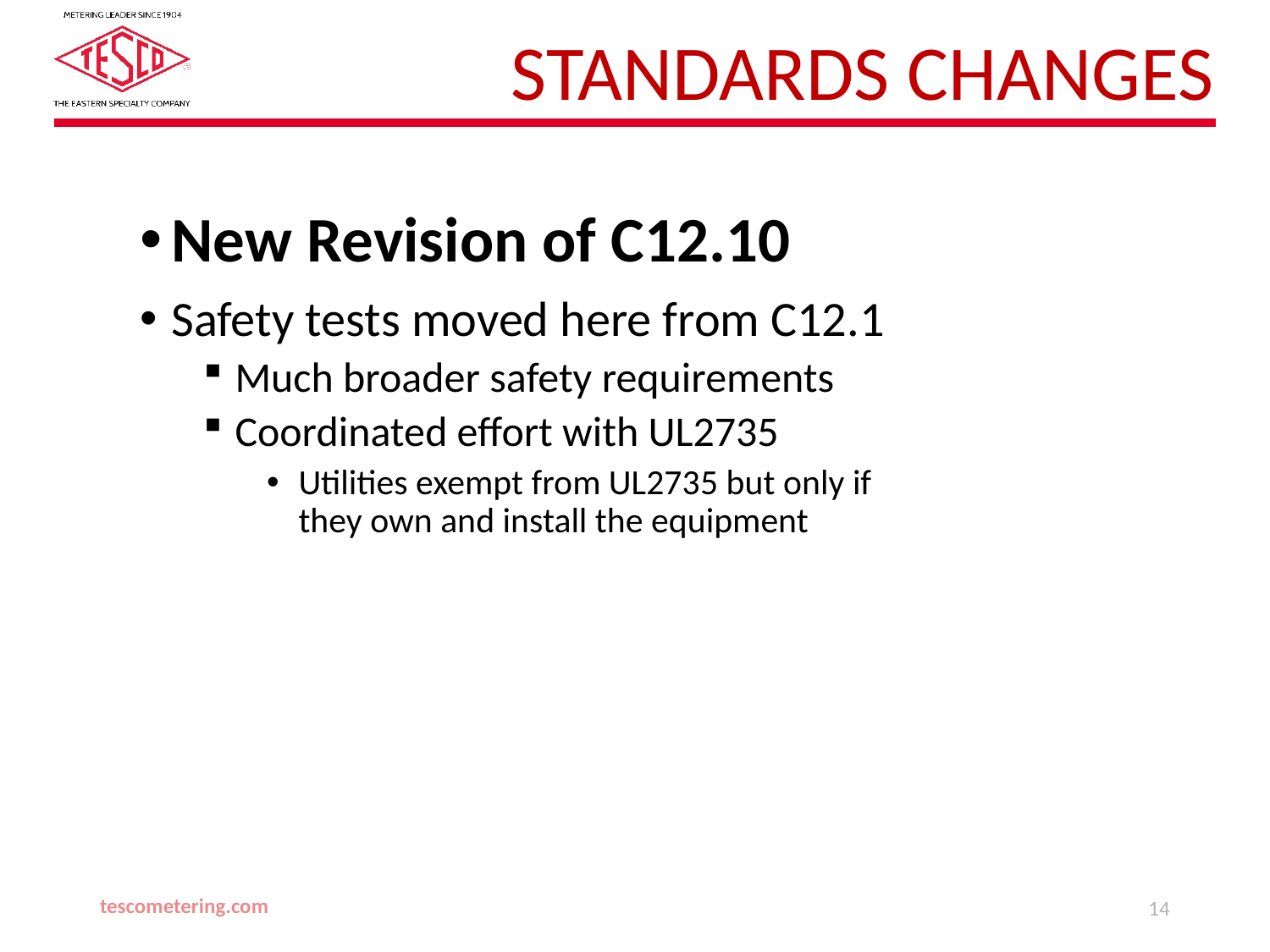

# Standards Changes
New Revision of C12.10
Safety tests moved here from C12.1
Much broader safety requirements
Coordinated effort with UL2735
Utilities exempt from UL2735 but only if
they own and install the equipment

tescometering.com
14